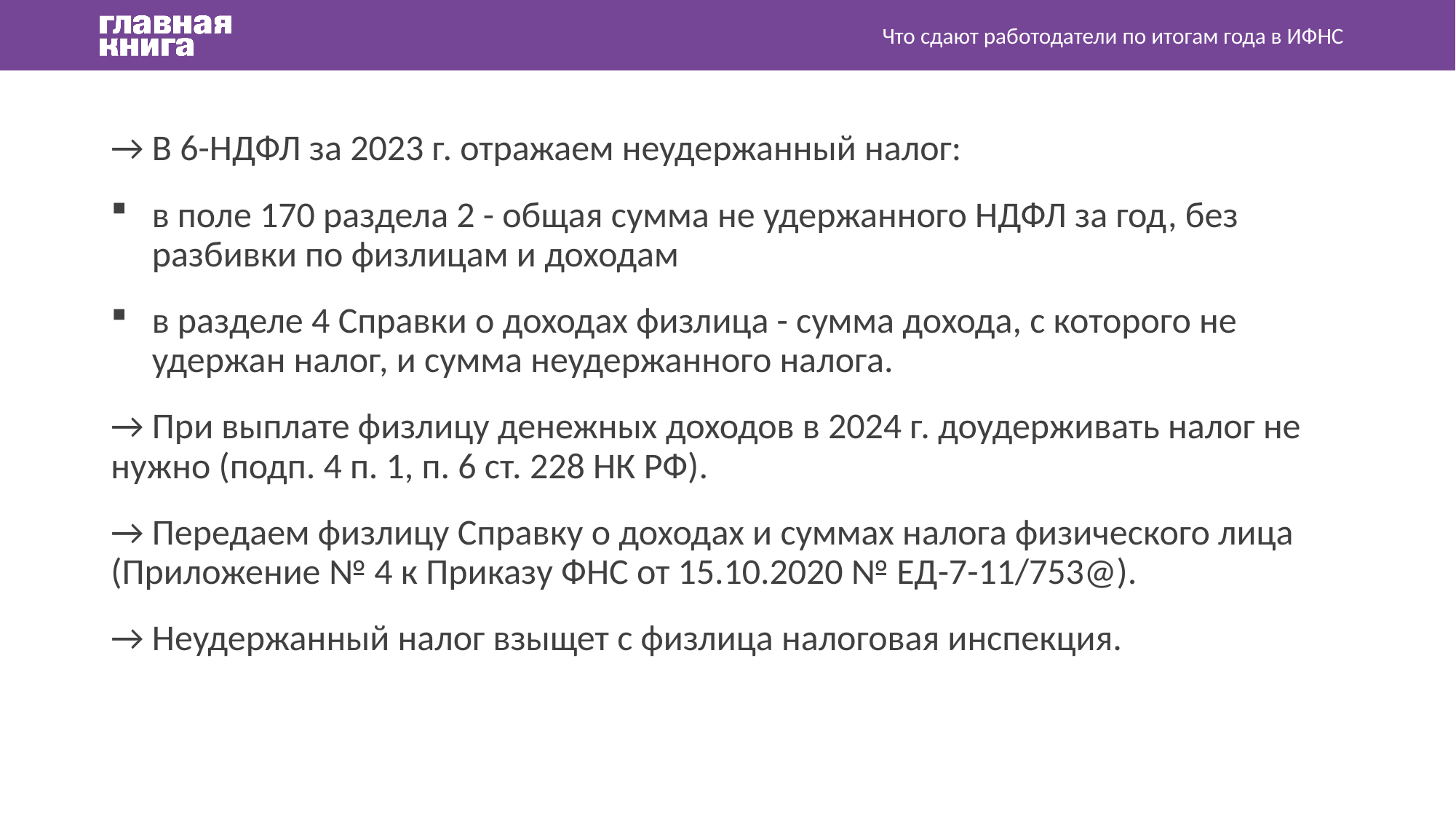

Что сдают работодатели по итогам года в ИФНС
→ В 6-НДФЛ за 2023 г. отражаем неудержанный налог:
в поле 170 раздела 2 - общая сумма не удержанного НДФЛ за год, без разбивки по физлицам и доходам
в разделе 4 Справки о доходах физлица - сумма дохода, с которого не удержан налог, и сумма неудержанного налога.
→ При выплате физлицу денежных доходов в 2024 г. доудерживать налог не нужно (подп. 4 п. 1, п. 6 ст. 228 НК РФ).
→ Передаем физлицу Справку о доходах и суммах налога физического лица (Приложение № 4 к Приказу ФНС от 15.10.2020 № ЕД-7-11/753@).
→ Неудержанный налог взыщет с физлица налоговая инспекция.